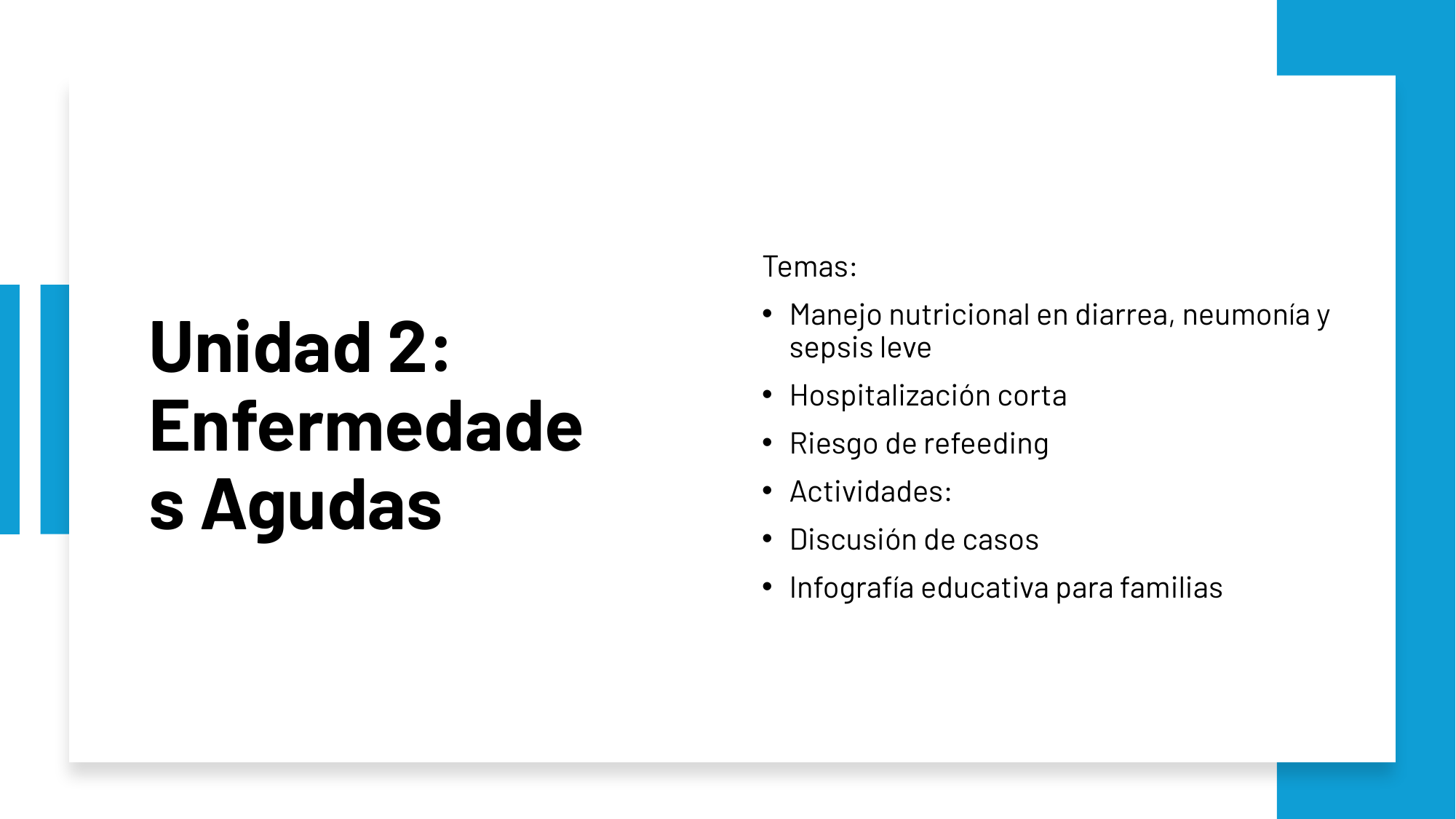

# Unidad 2: Enfermedades Agudas
Temas:
Manejo nutricional en diarrea, neumonía y sepsis leve
Hospitalización corta
Riesgo de refeeding
Actividades:
Discusión de casos
Infografía educativa para familias